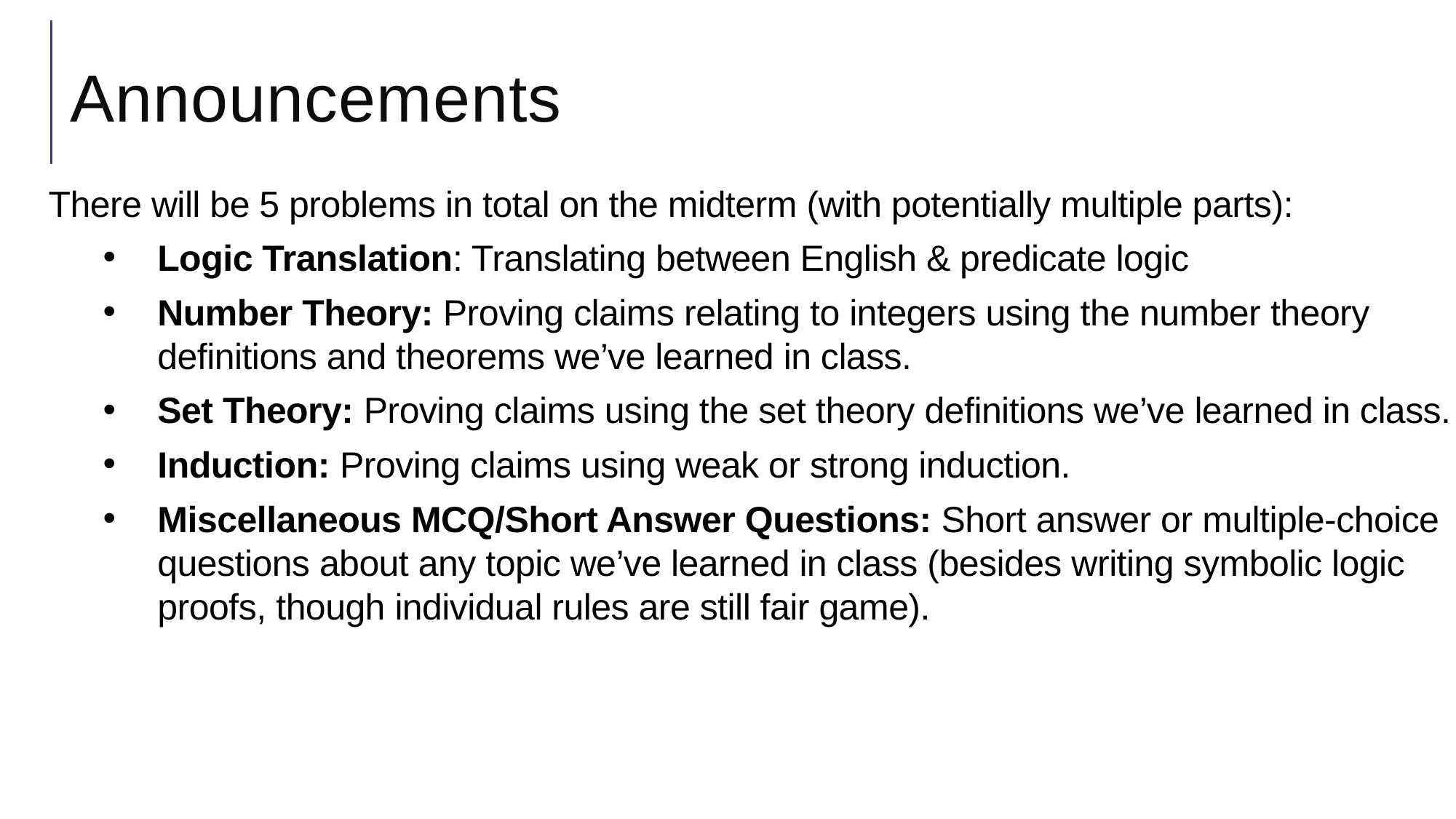

# Announcements
There will be 5 problems in total on the midterm (with potentially multiple parts):
Logic Translation: Translating between English & predicate logic
Number Theory: Proving claims relating to integers using the number theory definitions and theorems we’ve learned in class.
Set Theory: Proving claims using the set theory definitions we’ve learned in class.
Induction: Proving claims using weak or strong induction.
Miscellaneous MCQ/Short Answer Questions: Short answer or multiple-choice questions about any topic we’ve learned in class (besides writing symbolic logic proofs, though individual rules are still fair game).